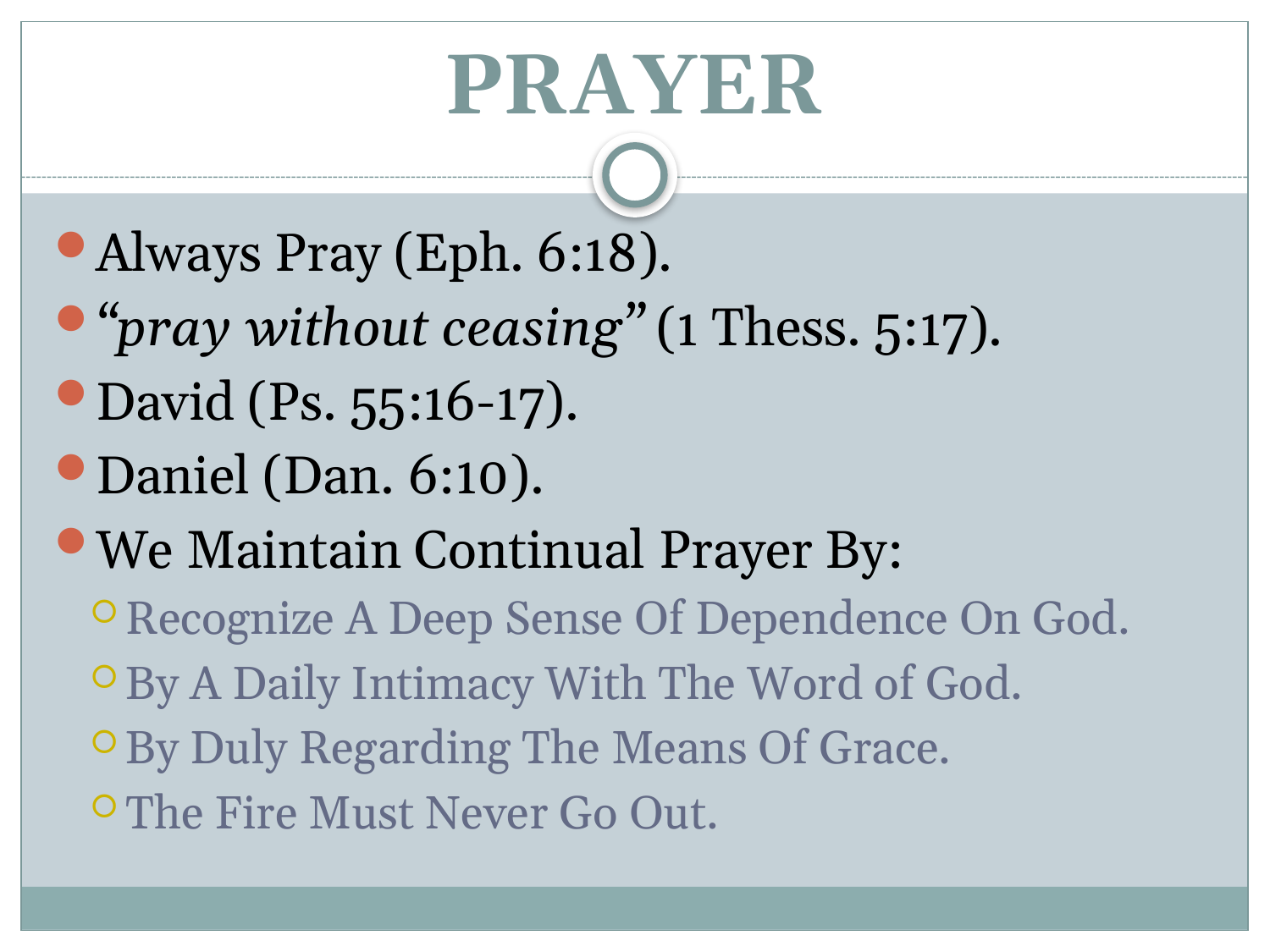

# PRAYER
Always Pray (Eph. 6:18).
“pray without ceasing” (1 Thess. 5:17).
David (Ps. 55:16-17).
Daniel (Dan. 6:10).
We Maintain Continual Prayer By:
Recognize A Deep Sense Of Dependence On God.
By A Daily Intimacy With The Word of God.
By Duly Regarding The Means Of Grace.
The Fire Must Never Go Out.